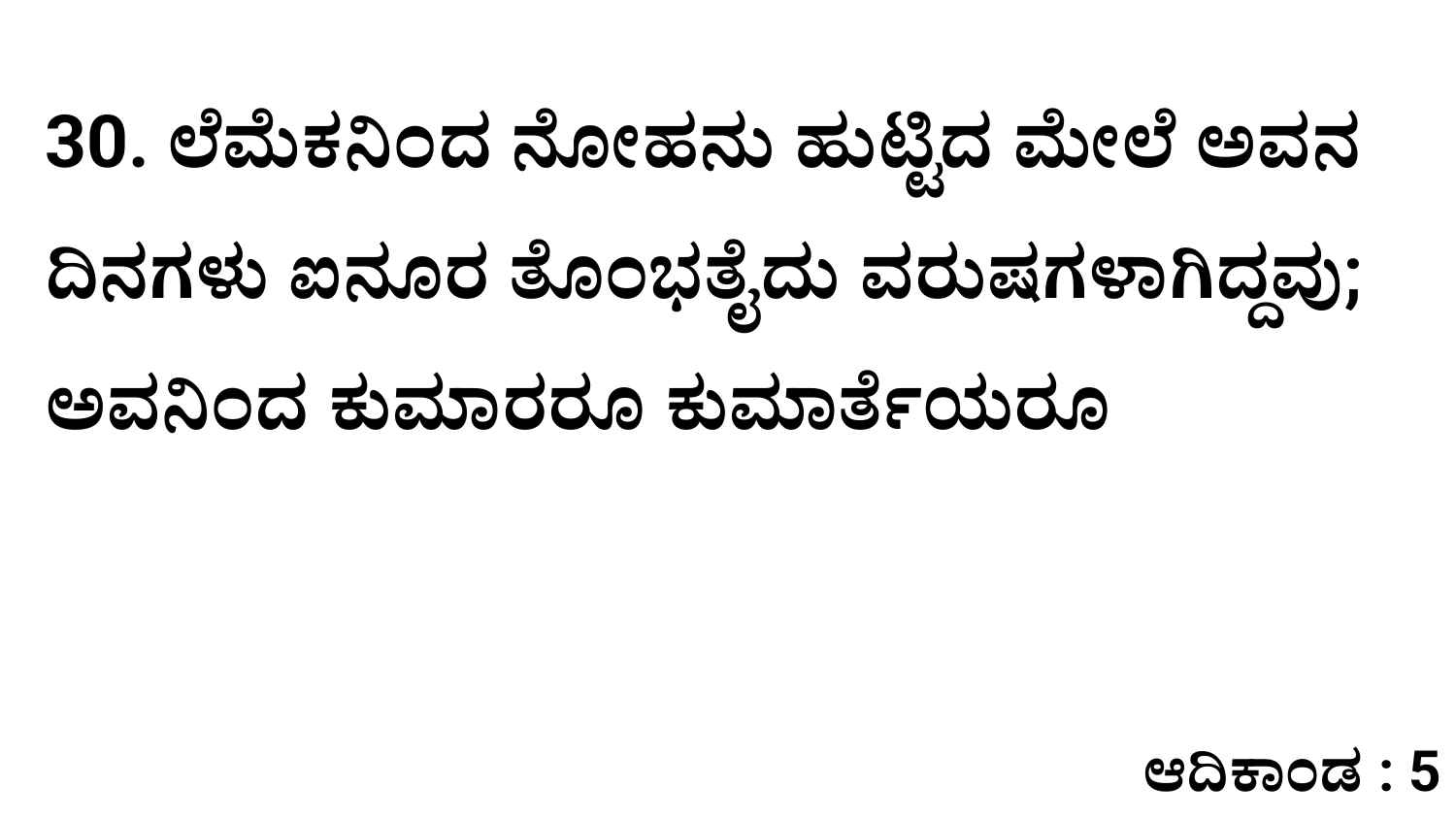

30. ಲೆಮೆಕನಿಂದ ನೋಹನು ಹುಟ್ಟಿದ ಮೇಲೆ ಅವನ ದಿನಗಳು ಐನೂರ ತೊಂಭತೈದು ವರುಷಗಳಾಗಿದ್ದವು; ಅವನಿಂದ ಕುಮಾರರೂ ಕುಮಾರ್ತೆಯರೂ
ಆದಿಕಾಂಡ : 5